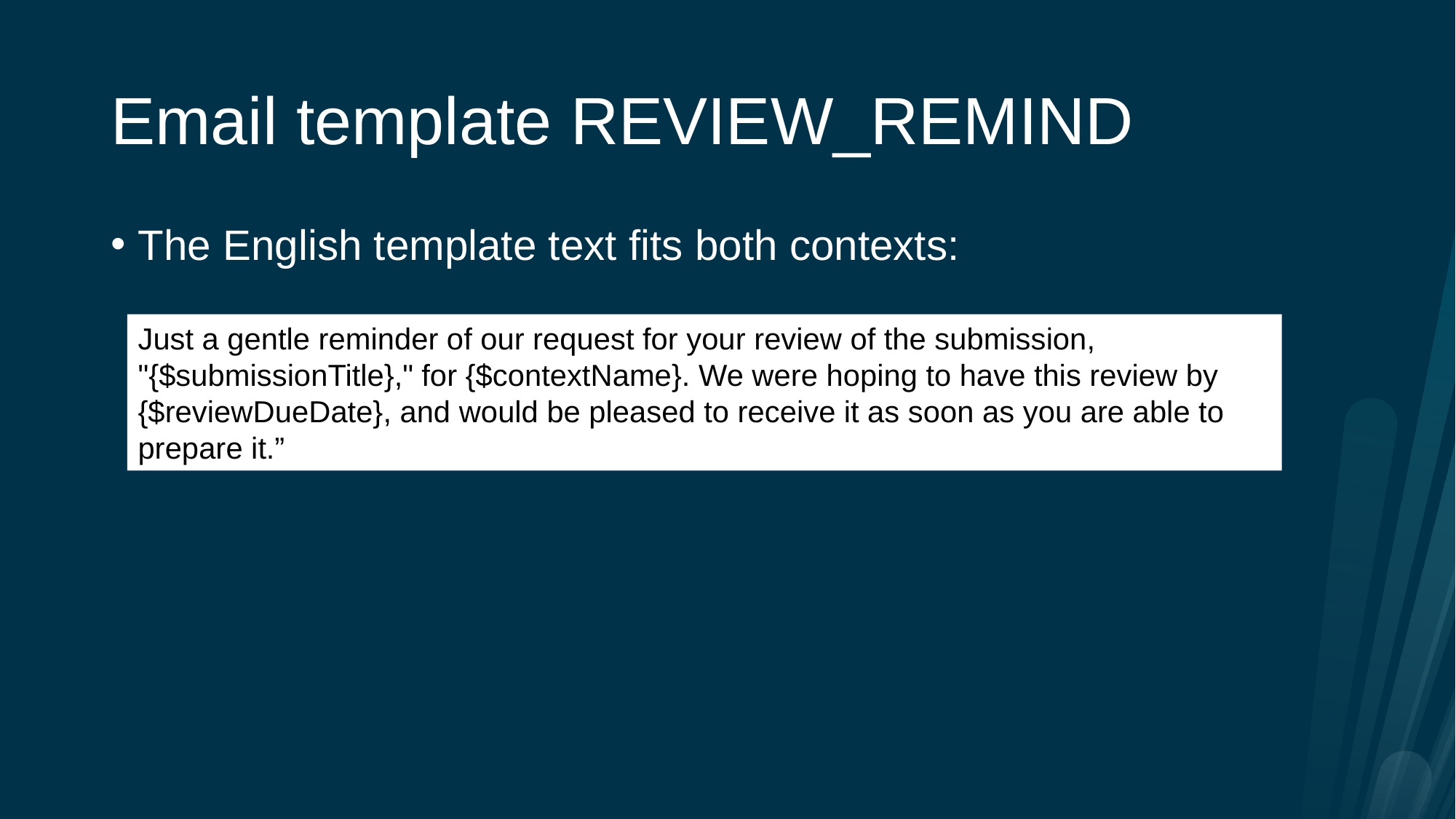

# Email template REVIEW_REMIND
The English template text fits both contexts:

Just a gentle reminder of our request for your review of the submission, "{$submissionTitle}," for {$contextName}. We were hoping to have this review by {$reviewDueDate}, and would be pleased to receive it as soon as you are able to prepare it.”